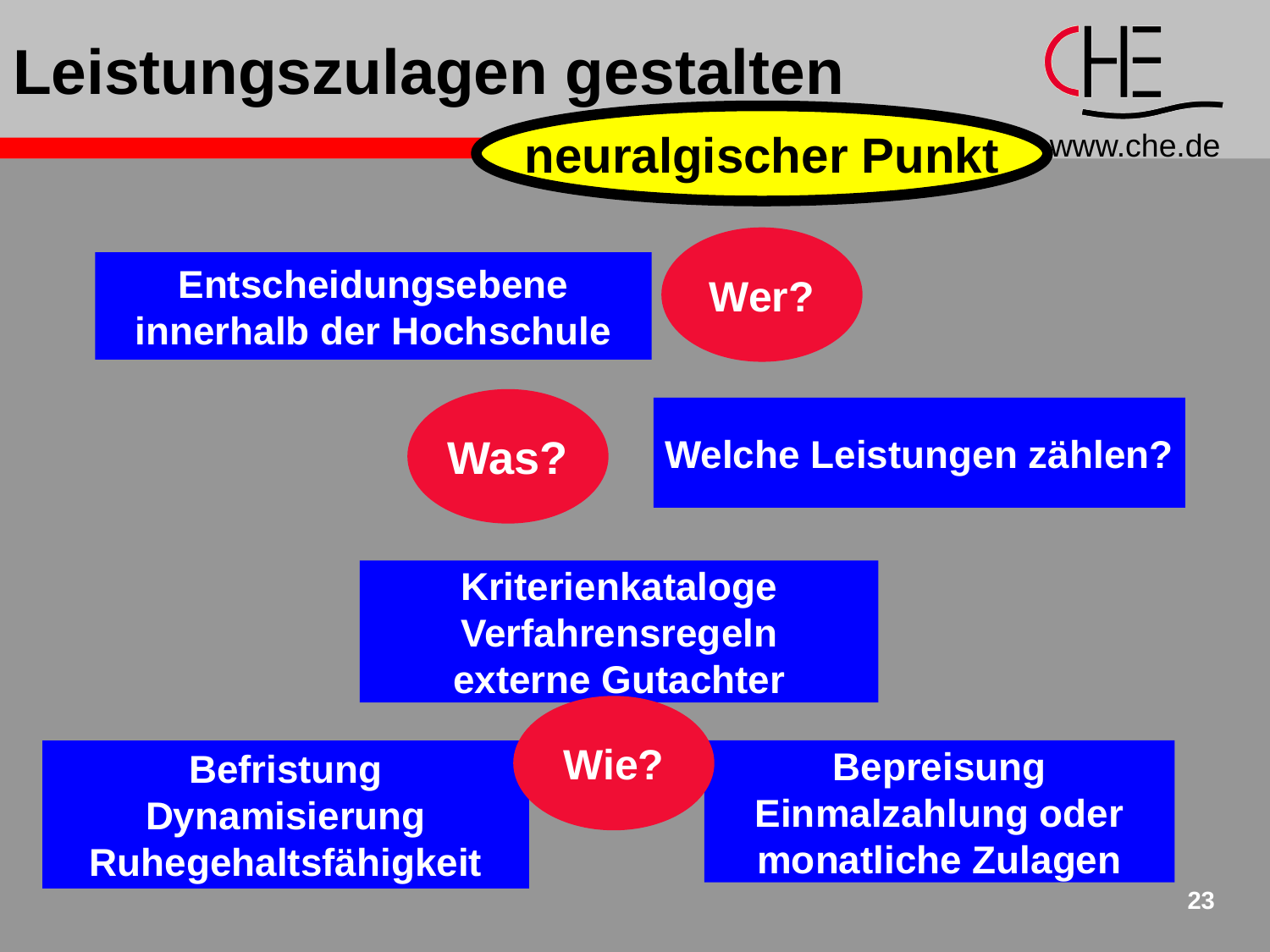

# Leistungszulagen gestalten
neuralgischer Punkt
Wer?
Entscheidungsebene
innerhalb der Hochschule
Was?
Welche Leistungen zählen?
Kriterienkataloge
Verfahrensregeln
externe Gutachter
Befristung
Dynamisierung
Ruhegehaltsfähigkeit
Bepreisung
Einmalzahlung oder
monatliche Zulagen
Wie?
23